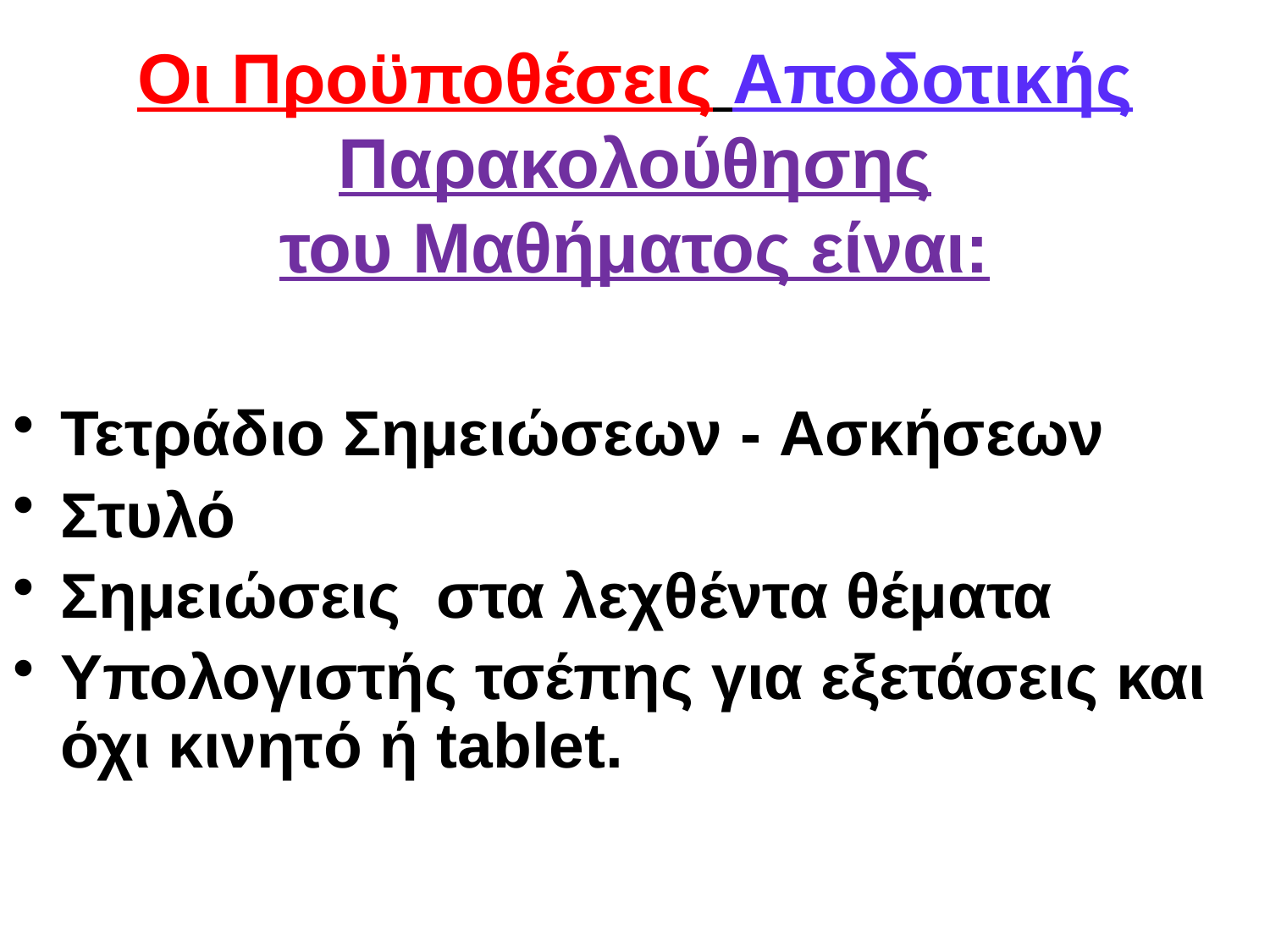

# Οι Προϋποθέσεις Αποδοτικής Παρακολούθησης του Μαθήματος είναι:

Τετράδιο Σημειώσεων - Ασκήσεων
Στυλό
Σημειώσεις  στα λεχθέντα θέματα
Υπολογιστής τσέπης για εξετάσεις και όχι κινητό ή tablet.